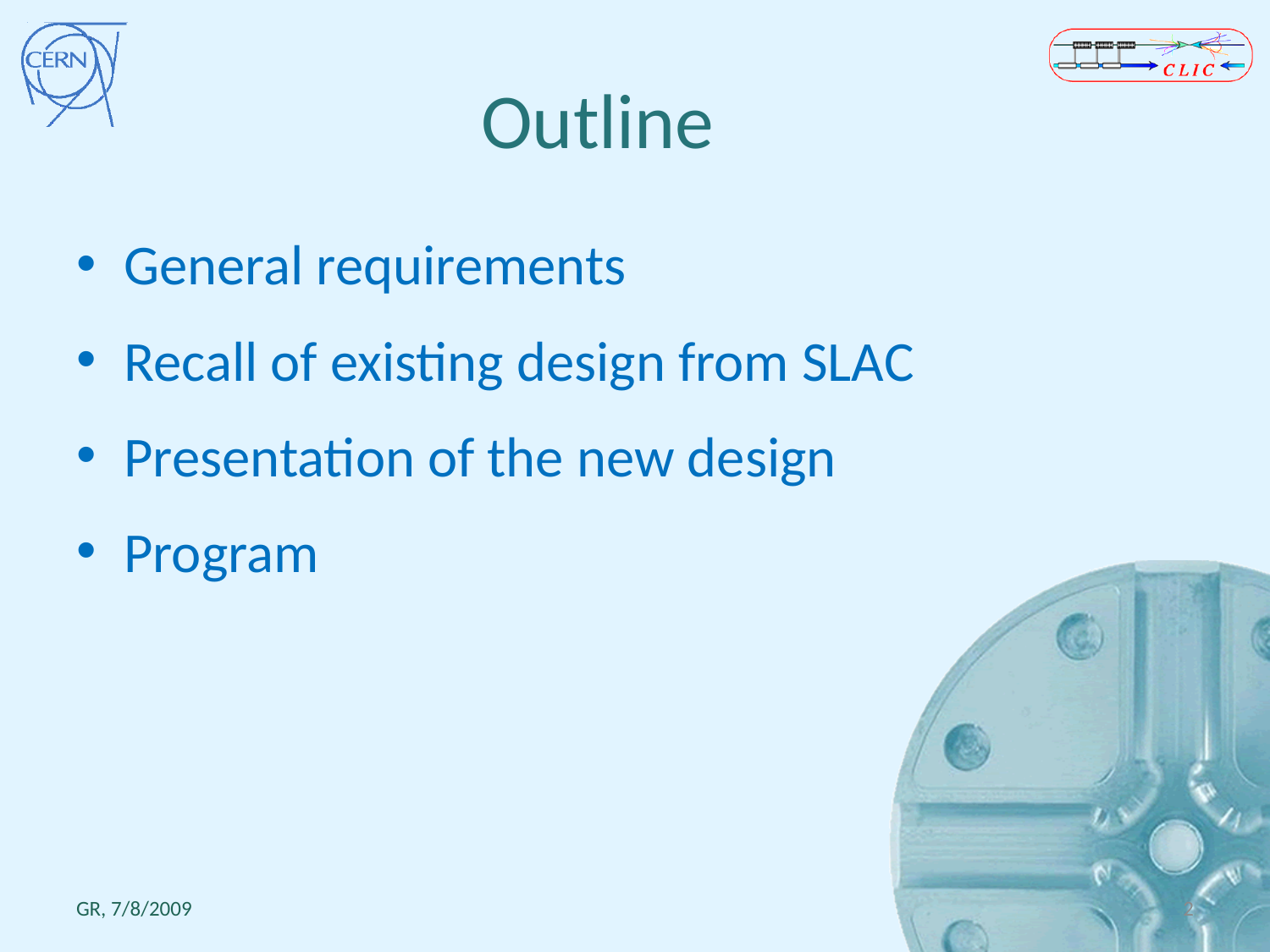

# Outline
General requirements
Recall of existing design from SLAC
Presentation of the new design
Program

GR, 7/8/2009
2